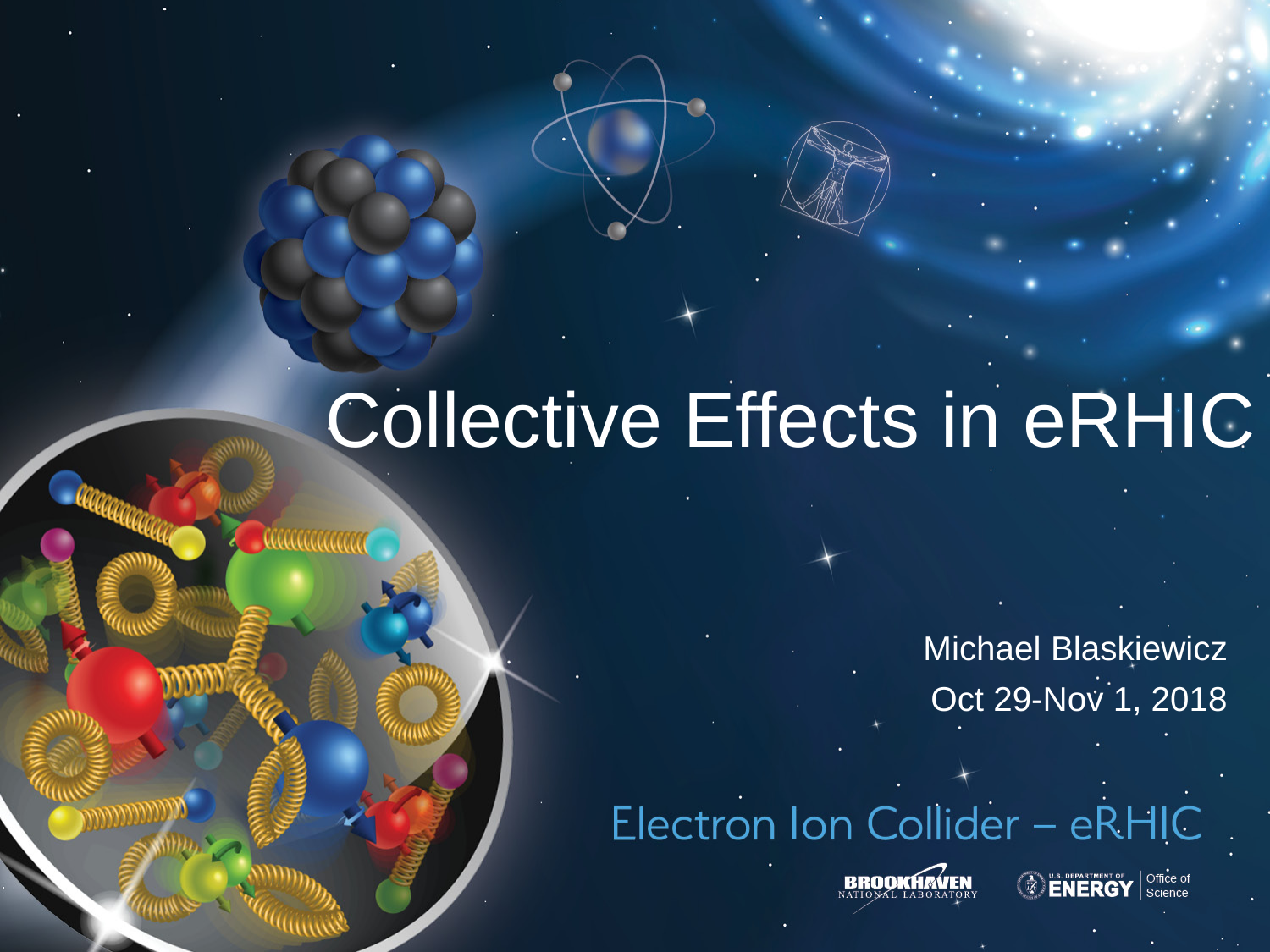

# Collective Effects in eRHIC
Michael Blaskiewicz
Oct 29-Nov 1, 2018